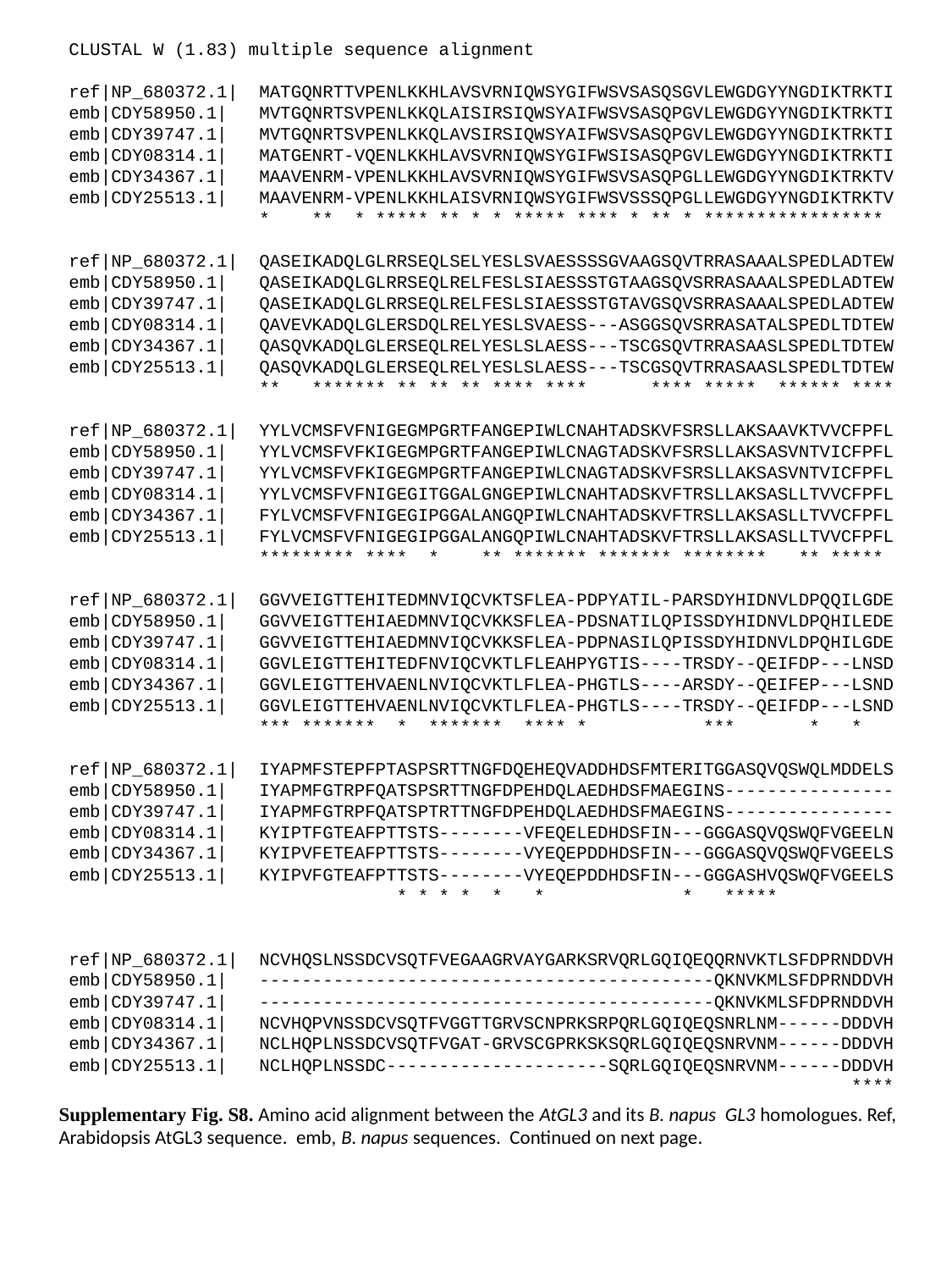

CLUSTAL W (1.83) multiple sequence alignment
ref|NP_680372.1|  MATGQNRTTVPENLKKHLAVSVRNIQWSYGIFWSVSASQSGVLEWGDGYYNGDIKTRKTI
emb|CDY58950.1|   MVTGQNRTSVPENLKKQLAISIRSIQWSYAIFWSVSASQPGVLEWGDGYYNGDIKTRKTI
emb|CDY39747.1|   MVTGQNRTSVPENLKKQLAVSIRSIQWSYAIFWSVSASQPGVLEWGDGYYNGDIKTRKTI
emb|CDY08314.1|   MATGENRT-VQENLKKHLAVSVRNIQWSYGIFWSISASQPGVLEWGDGYYNGDIKTRKTI
emb|CDY34367.1|   MAAVENRM-VPENLKKHLAVSVRNIQWSYGIFWSVSASQPGLLEWGDGYYNGDIKTRKTV
emb|CDY25513.1|   MAAVENRM-VPENLKKHLAISVRNIQWSYGIFWSVSSSQPGLLEWGDGYYNGDIKTRKTV
                  *    **  * ***** ** * * ***** **** * ** * *****************
ref|NP_680372.1|  QASEIKADQLGLRRSEQLSELYESLSVAESSSSGVAAGSQVTRRASAAALSPEDLADTEW
emb|CDY58950.1|   QASEIKADQLGLRRSEQLRELFESLSIAESSSTGTAAGSQVSRRASAAALSPEDLADTEW
emb|CDY39747.1|   QASEIKADQLGLRRSEQLRELFESLSIAESSSTGTAVGSQVSRRASAAALSPEDLADTEW
emb|CDY08314.1|   QAVEVKADQLGLERSDQLRELYESLSVAESS---ASGGSQVSRRASATALSPEDLTDTEW
emb|CDY34367.1|   QASQVKADQLGLERSEQLRELYESLSLAESS---TSCGSQVTRRASAASLSPEDLTDTEW
emb|CDY25513.1|   QASQVKADQLGLERSEQLRELYESLSLAESS---TSCGSQVTRRASAASLSPEDLTDTEW
                  **   ******* ** ** ** **** ****      **** *****  ****** ****
ref|NP_680372.1|  YYLVCMSFVFNIGEGMPGRTFANGEPIWLCNAHTADSKVFSRSLLAKSAAVKTVVCFPFL
emb|CDY58950.1|   YYLVCMSFVFKIGEGMPGRTFANGEPIWLCNAGTADSKVFSRSLLAKSASVNTVICFPFL
emb|CDY39747.1|   YYLVCMSFVFKIGEGMPGRTFANGEPIWLCNAGTADSKVFSRSLLAKSASVNTVICFPFL
emb|CDY08314.1|   YYLVCMSFVFNIGEGITGGALGNGEPIWLCNAHTADSKVFTRSLLAKSASLLTVVCFPFL
emb|CDY34367.1|   FYLVCMSFVFNIGEGIPGGALANGQPIWLCNAHTADSKVFTRSLLAKSASLLTVVCFPFL
emb|CDY25513.1|   FYLVCMSFVFNIGEGIPGGALANGQPIWLCNAHTADSKVFTRSLLAKSASLLTVVCFPFL
                  ********* ****  *    ** ******* ******* ********   ** *****
ref|NP_680372.1|  GGVVEIGTTEHITEDMNVIQCVKTSFLEA-PDPYATIL-PARSDYHIDNVLDPQQILGDE
emb|CDY58950.1|   GGVVEIGTTEHIAEDMNVIQCVKKSFLEA-PDSNATILQPISSDYHIDNVLDPQHILEDE
emb|CDY39747.1|   GGVVEIGTTEHIAEDMNVIQCVKKSFLEA-PDPNASILQPISSDYHIDNVLDPQHILGDE
emb|CDY08314.1|   GGVLEIGTTEHITEDFNVIQCVKTLFLEAHPYGTIS----TRSDY--QEIFDP---LNSD
emb|CDY34367.1|   GGVLEIGTTEHVAENLNVIQCVKTLFLEA-PHGTLS----ARSDY--QEIFEP---LSND
emb|CDY25513.1|   GGVLEIGTTEHVAENLNVIQCVKTLFLEA-PHGTLS----TRSDY--QEIFDP---LSND
                  *** *******  *  *******  **** *           ***       *   *
ref|NP_680372.1|  IYAPMFSTEPFPTASPSRTTNGFDQEHEQVADDHDSFMTERITGGASQVQSWQLMDDELS
emb|CDY58950.1|   IYAPMFGTRPFQATSPSRTTNGFDPEHDQLAEDHDSFMAEGINS----------------
emb|CDY39747.1|   IYAPMFGTRPFQATSPTRTTNGFDPEHDQLAEDHDSFMAEGINS----------------
emb|CDY08314.1|   KYIPTFGTEAFPTTSTS--------VFEQELEDHDSFIN---GGGASQVQSWQFVGEELN
emb|CDY34367.1|   KYIPVFETEAFPTTSTS--------VYEQEPDDHDSFIN---GGGASQVQSWQFVGEELS
emb|CDY25513.1|   KYIPVFGTEAFPTTSTS--------VYEQEPDDHDSFIN---GGGASHVQSWQFVGEELS
                               * * * *  *   *             *   *****
ref|NP_680372.1|  NCVHQSLNSSDCVSQTFVEGAAGRVAYGARKSRVQRLGQIQEQQRNVKTLSFDPRNDDVH
emb|CDY58950.1|   -------------------------------------------QKNVKMLSFDPRNDDVH
emb|CDY39747.1|   -------------------------------------------QKNVKMLSFDPRNDDVH
emb|CDY08314.1|   NCVHQPVNSSDCVSQTFVGGTTGRVSCNPRKSRPQRLGQIQEQSNRLNM------DDDVH
emb|CDY34367.1|   NCLHQPLNSSDCVSQTFVGAT-GRVSCGPRKSKSQRLGQIQEQSNRVNM------DDDVH
emb|CDY25513.1|   NCLHQPLNSSDC---------------------SQRLGQIQEQSNRVNM------DDDVH
                                                                          ****
Supplementary Fig. S8. Amino acid alignment between the AtGL3 and its B. napus  GL3 homologues. Ref, Arabidopsis AtGL3 sequence.  emb, B. napus sequences.  Continued on next page.
 n